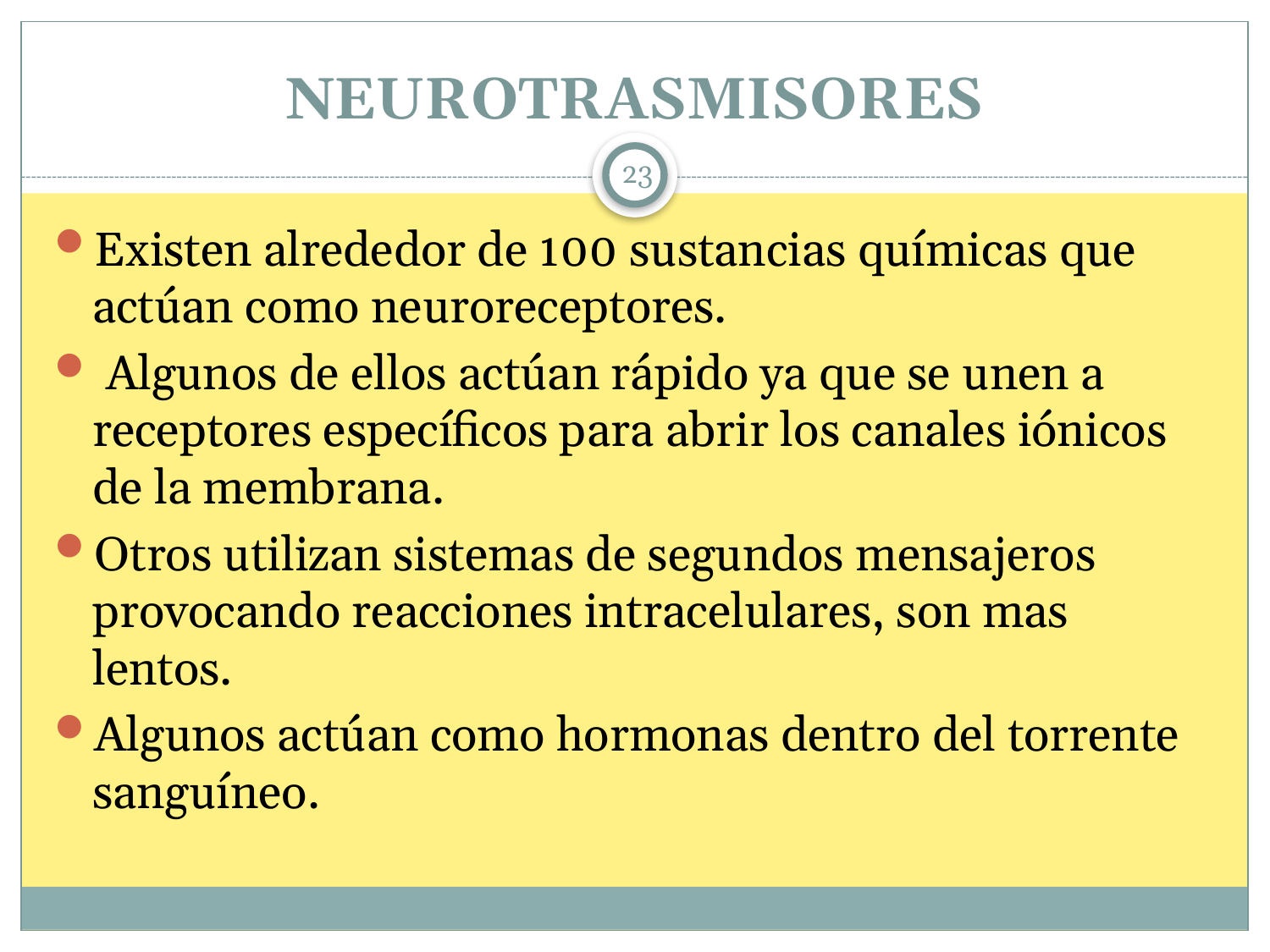

# NEUROTRASMISORES
23
Existen alrededor de 100 sustancias químicas que actúan como neuroreceptores.
 Algunos de ellos actúan rápido ya que se unen a receptores específicos para abrir los canales iónicos de la membrana.
Otros utilizan sistemas de segundos mensajeros provocando reacciones intracelulares, son mas lentos.
Algunos actúan como hormonas dentro del torrente sanguíneo.